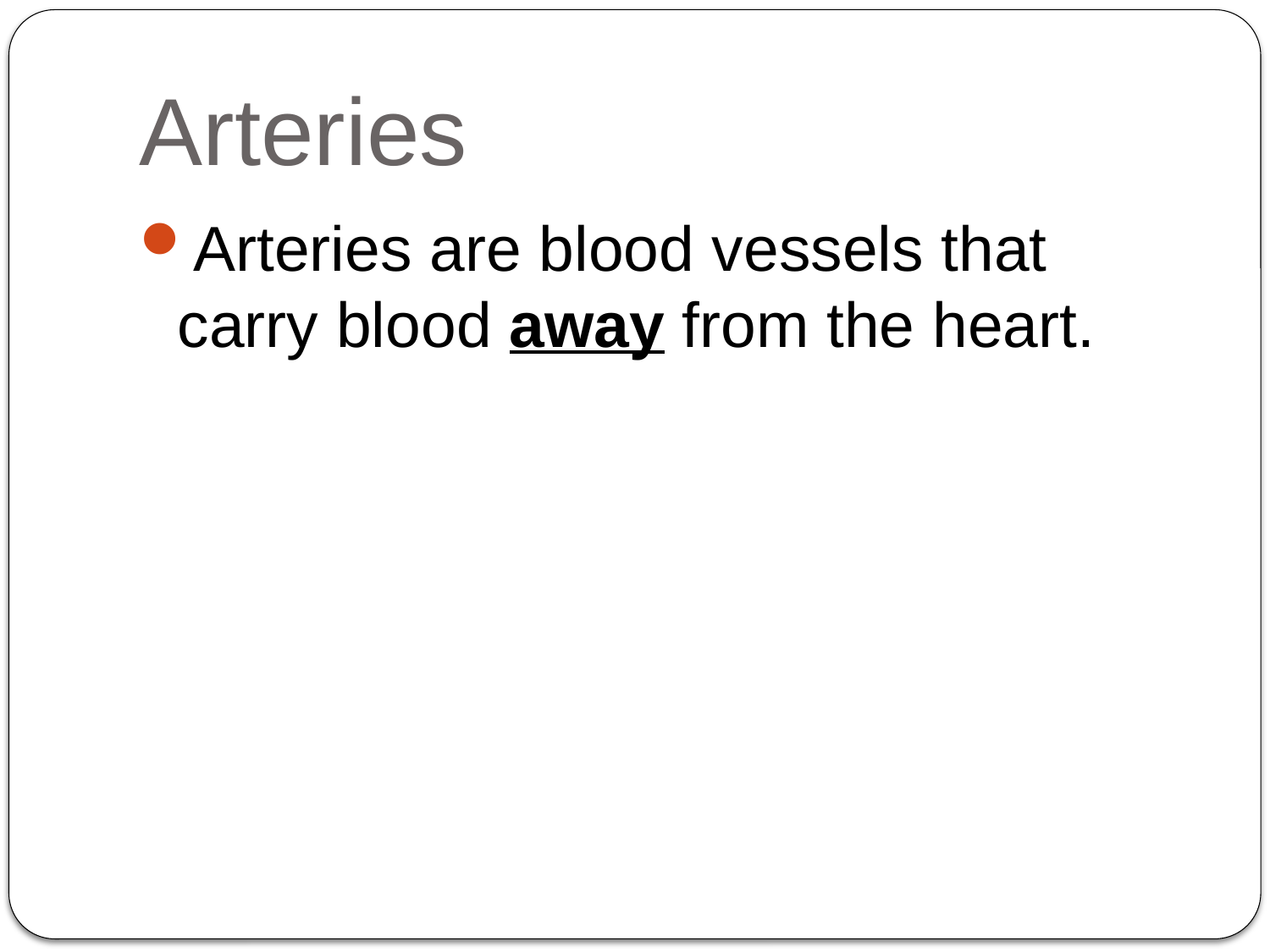

# Arteries
Arteries are blood vessels that carry blood away from the heart.